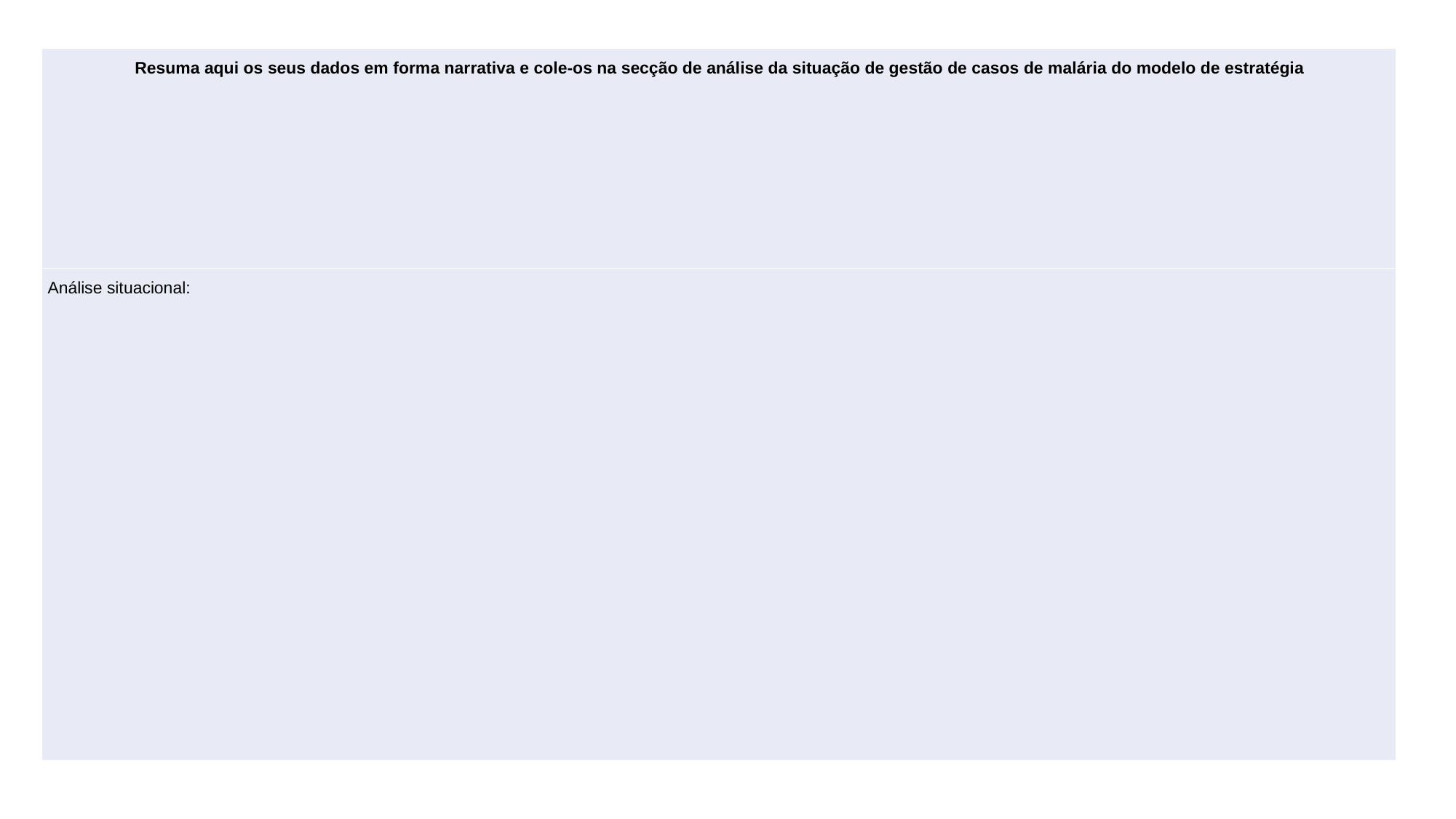

| Resuma aqui os seus dados em forma narrativa e cole-os na secção de análise da situação de gestão de casos de malária do modelo de estratégia |
| --- |
| Análise situacional: |